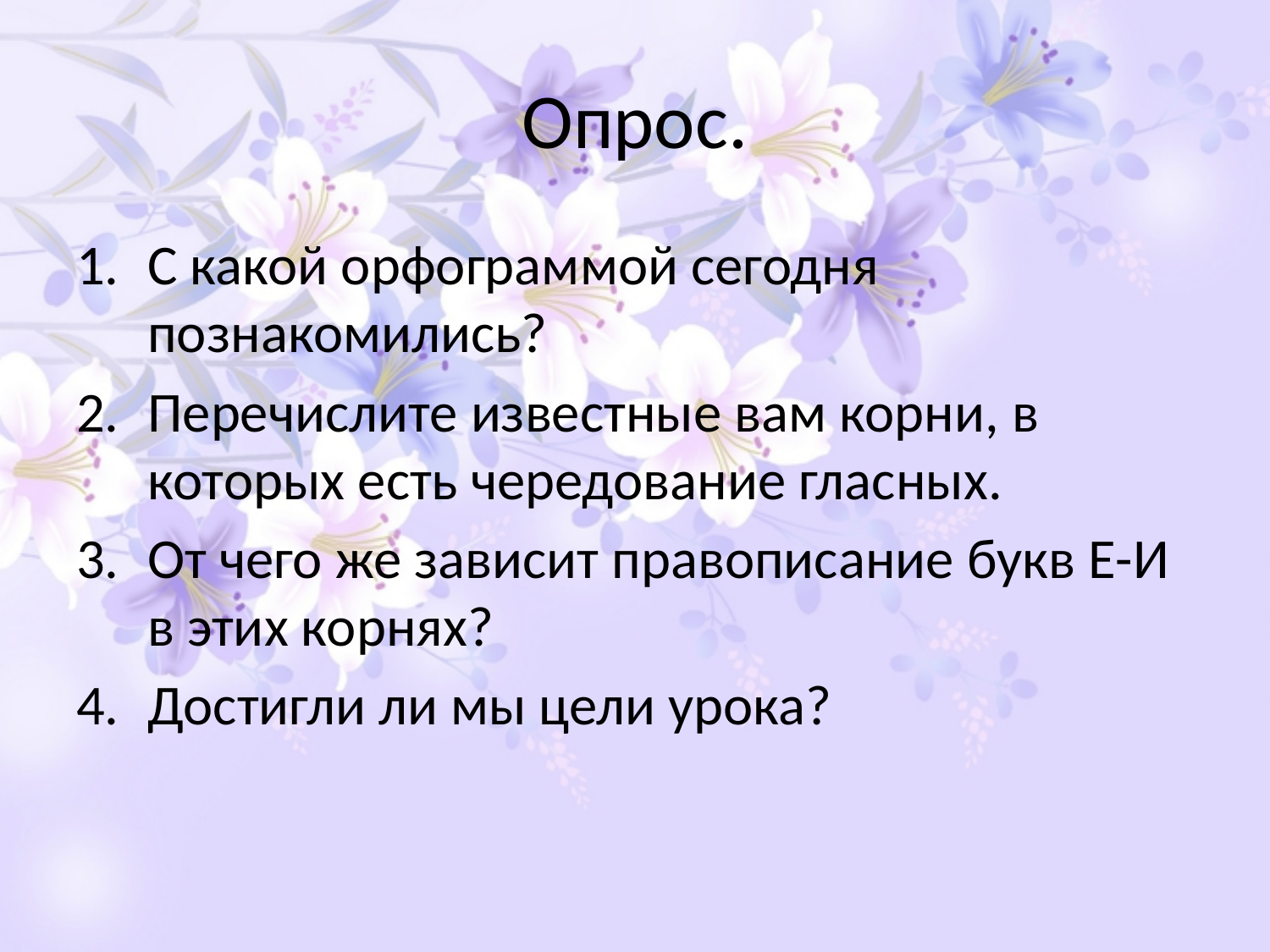

# Опрос.
С какой орфограммой сегодня познакомились?
Перечислите известные вам корни, в которых есть чередование гласных.
От чего же зависит правописание букв Е-И в этих корнях?
Достигли ли мы цели урока?